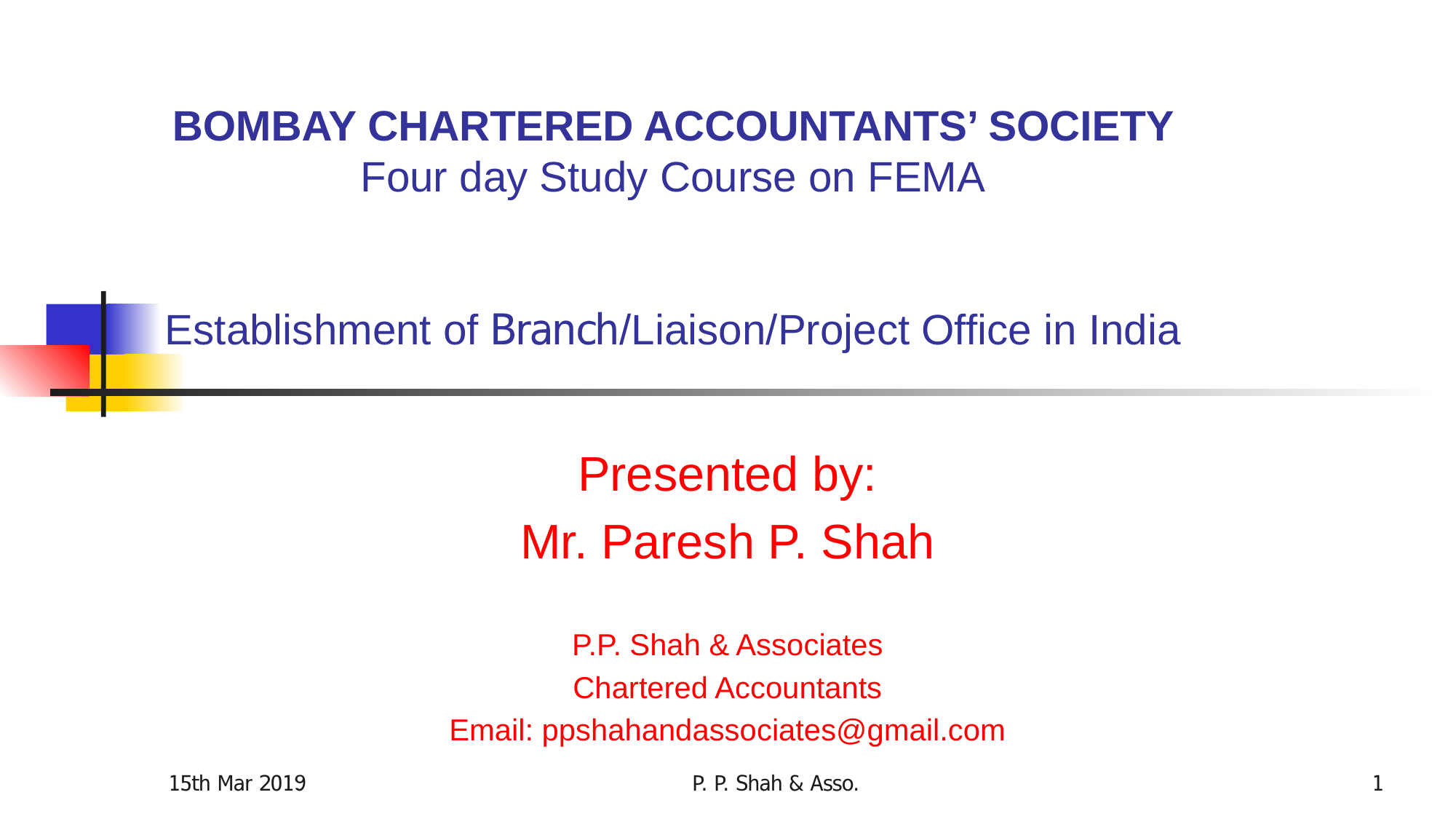

# BOMBAY CHARTERED ACCOUNTANTS’ SOCIETY Four day Study Course on FEMA Establishment of Branch/Liaison/Project Office in India
Presented by:
Mr. Paresh P. Shah

P.P. Shah & Associates
Chartered Accountants
Email: ppshahandassociates@gmail.com
15th Mar 2019
P. P. Shah & Asso.
1